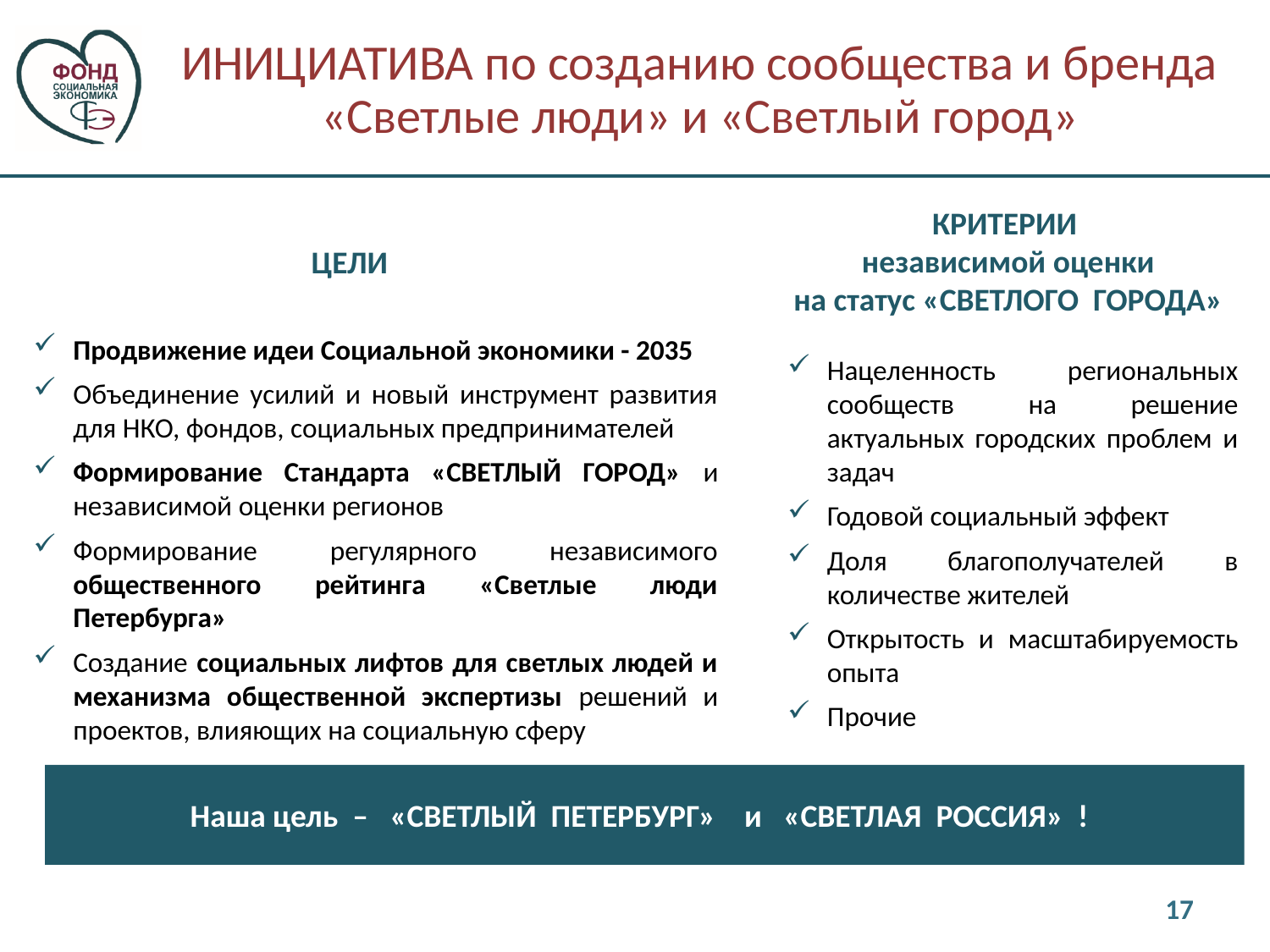

ИНИЦИАТИВА по созданию сообщества и бренда «Светлые люди» и «Светлый город»
КРИТЕРИИ
независимой оценки
на статус «СВЕТЛОГО  ГОРОДА»
ЦЕЛИ
Продвижение идеи Социальной экономики - 2035
Объединение усилий и новый инструмент развития для НКО, фондов, социальных предпринимателей
Формирование Стандарта «СВЕТЛЫЙ ГОРОД» и независимой оценки регионов
Формирование регулярного независимого общественного рейтинга «Светлые люди Петербурга»
Создание социальных лифтов для светлых людей и механизма общественной экспертизы решений и проектов, влияющих на социальную сферу
Нацеленность региональных сообществ на решение актуальных городских проблем и задач
Годовой социальный эффект
Доля благополучателей в количестве жителей
Открытость и масштабируемость опыта
Прочие

Наша цель  –   «СВЕТЛЫЙ  ПЕТЕРБУРГ»    и   «СВЕТЛАЯ  РОССИЯ»  !
17